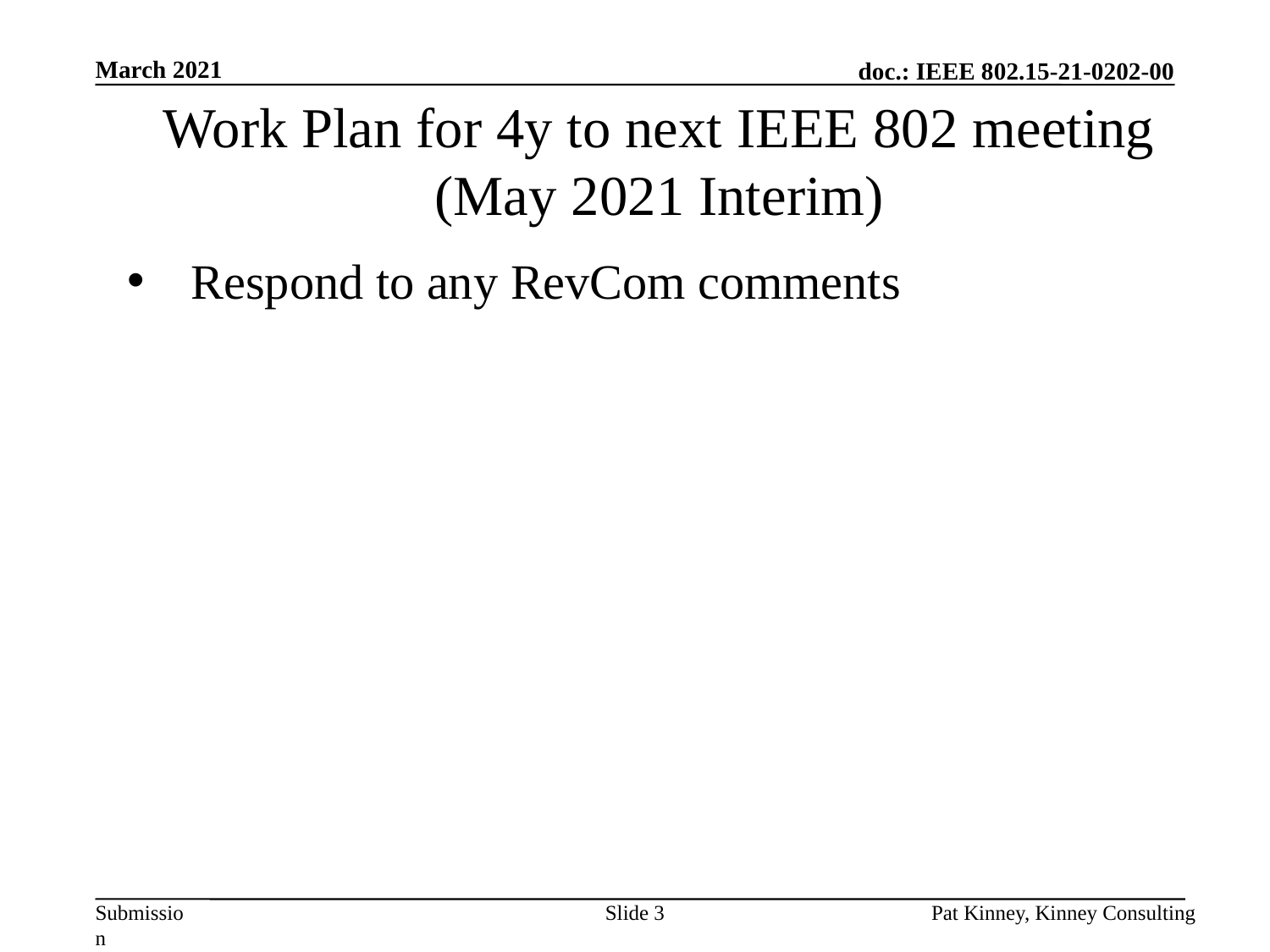

March 2021
Work Plan for 4y to next IEEE 802 meeting (May 2021 Interim)
Respond to any RevCom comments
Slide 3
Pat Kinney, Kinney Consulting